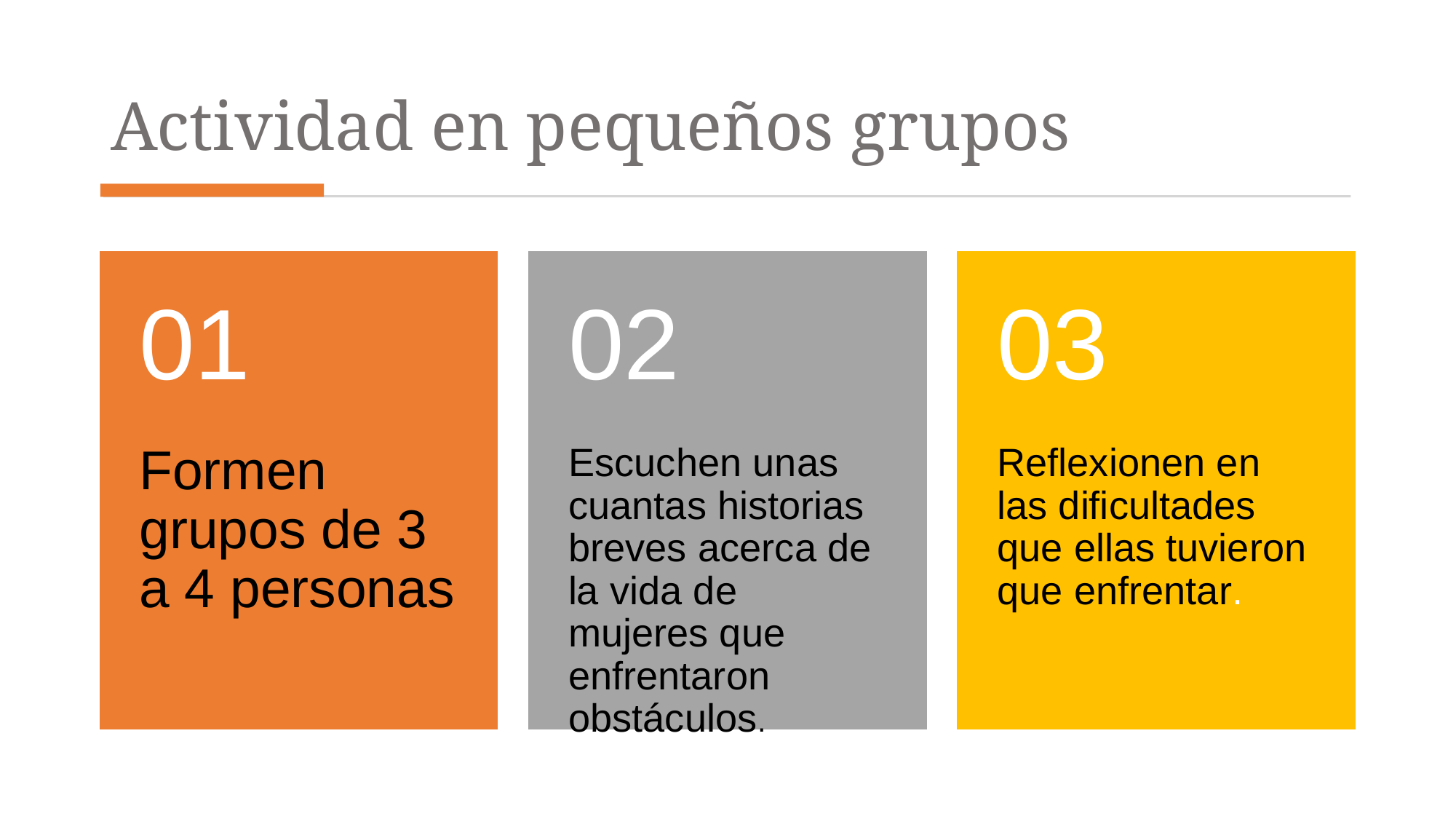

# Actividad en pequeños grupos

Formen grupos de 3 a 4 personas
01
Escuchen unas cuantas historias breves acerca de la vida de mujeres que enfrentaron obstáculos.
02
Reflexionen en las dificultades que ellas tuvieron que enfrentar.
03